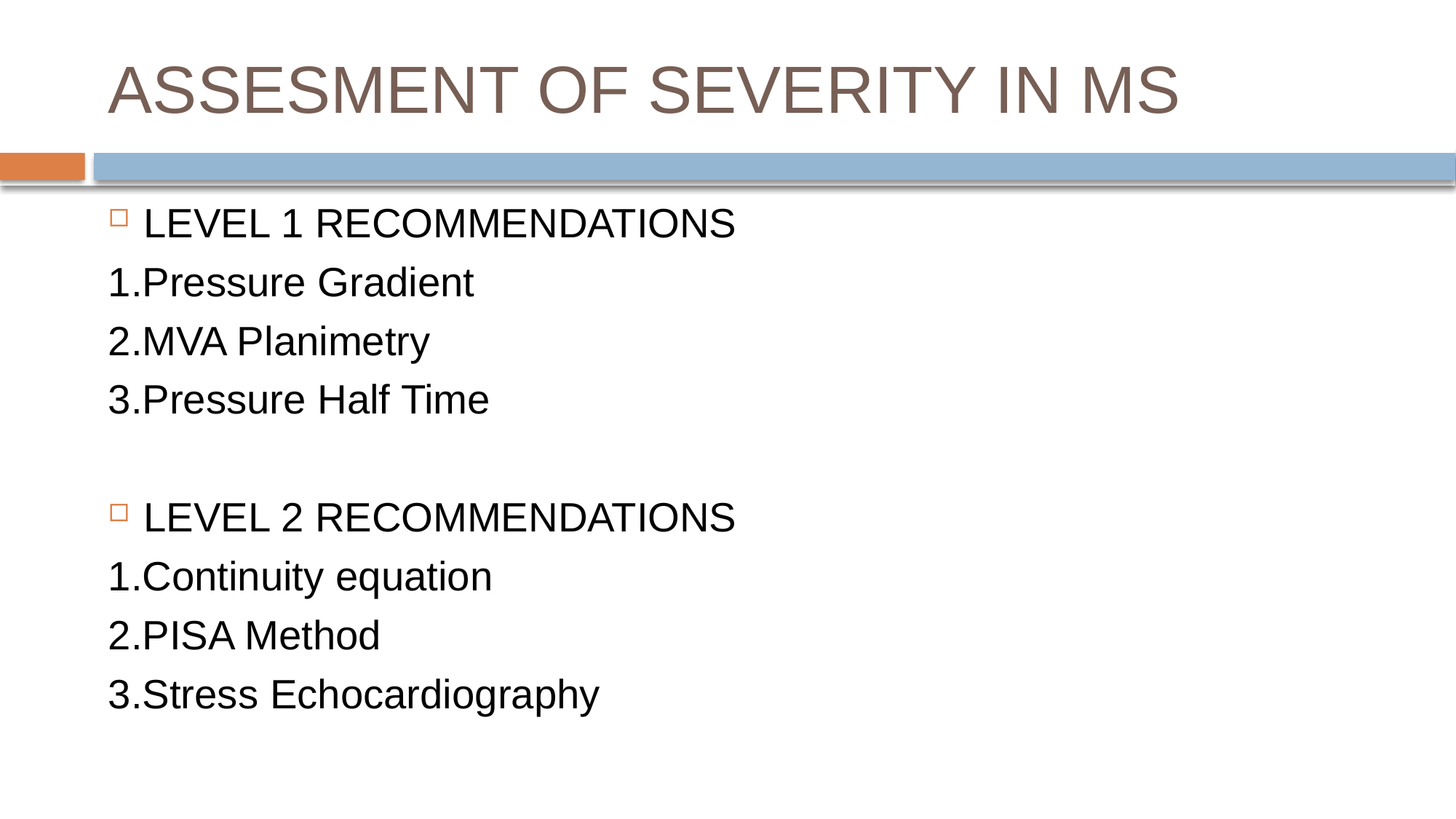

# ASSESMENT OF SEVERITY IN MS
LEVEL 1 RECOMMENDATIONS
1.Pressure Gradient
2.MVA Planimetry
3.Pressure Half Time

LEVEL 2 RECOMMENDATIONS
1.Continuity equation
2.PISA Method
3.Stress Echocardiography